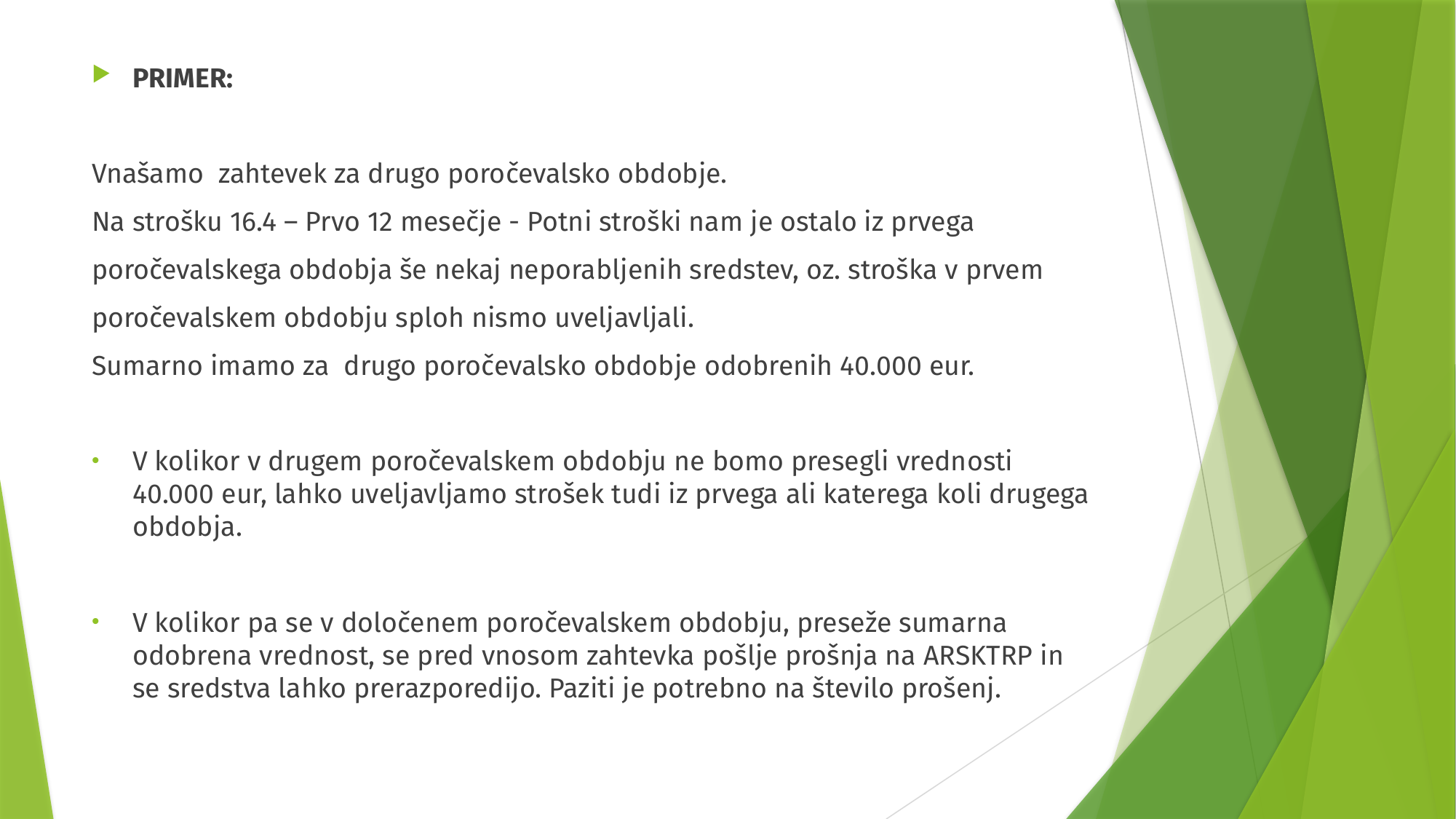

PRIMER:

Vnašamo  zahtevek za drugo poročevalsko obdobje.
Na strošku 16.4 – Prvo 12 mesečje - Potni stroški nam je ostalo iz prvega
poročevalskega obdobja še nekaj neporabljenih sredstev, oz. stroška v prvem
poročevalskem obdobju sploh nismo uveljavljali.
Sumarno imamo za  drugo poročevalsko obdobje odobrenih 40.000 eur.

V kolikor v drugem poročevalskem obdobju ne bomo presegli vrednosti 40.000 eur, lahko uveljavljamo strošek tudi iz prvega ali katerega koli drugega obdobja.

V kolikor pa se v določenem poročevalskem obdobju, preseže sumarna odobrena vrednost, se pred vnosom zahtevka pošlje prošnja na ARSKTRP in se sredstva lahko prerazporedijo. Paziti je potrebno na število prošenj.